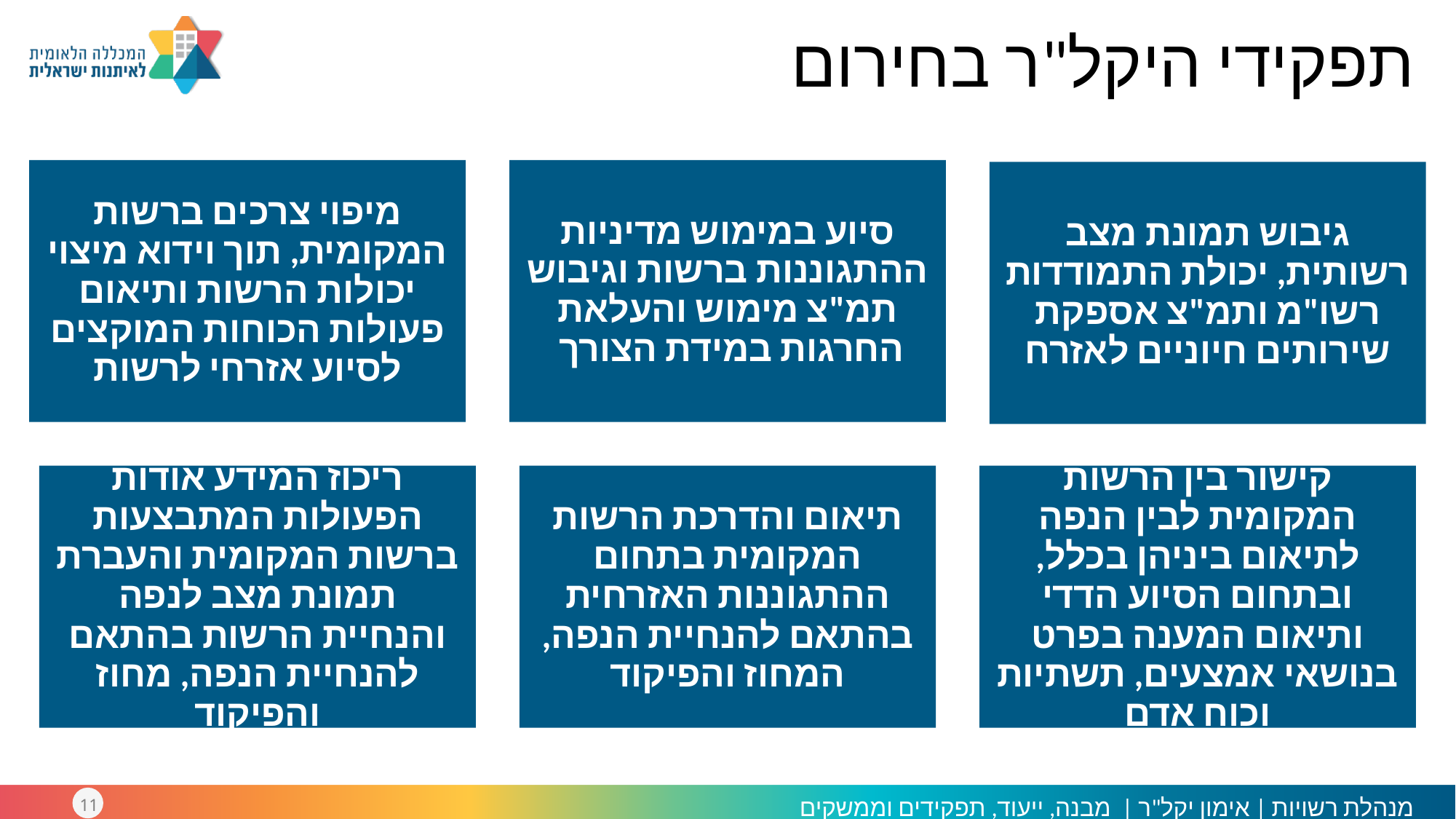

תפקידי היקל"ר בחירום
מיפוי צרכים ברשות המקומית, תוך וידוא מיצוי יכולות הרשות ותיאום פעולות הכוחות המוקצים לסיוע אזרחי לרשות
סיוע במימוש מדיניות ההתגוננות ברשות וגיבוש תמ"צ מימוש והעלאת החרגות במידת הצורך
גיבוש תמונת מצב רשותית, יכולת התמודדות רשו"מ ותמ"צ אספקת שירותים חיוניים לאזרח
ריכוז המידע אודות הפעולות המתבצעות ברשות המקומית והעברת תמונת מצב לנפה והנחיית הרשות בהתאם להנחיית הנפה, מחוז והפיקוד
תיאום והדרכת הרשות המקומית בתחום ההתגוננות האזרחית בהתאם להנחיית הנפה, המחוז והפיקוד
קישור בין הרשות המקומית לבין הנפה לתיאום ביניהן בכלל, ובתחום הסיוע הדדי ותיאום המענה בפרט בנושאי אמצעים, תשתיות וכוח אדם